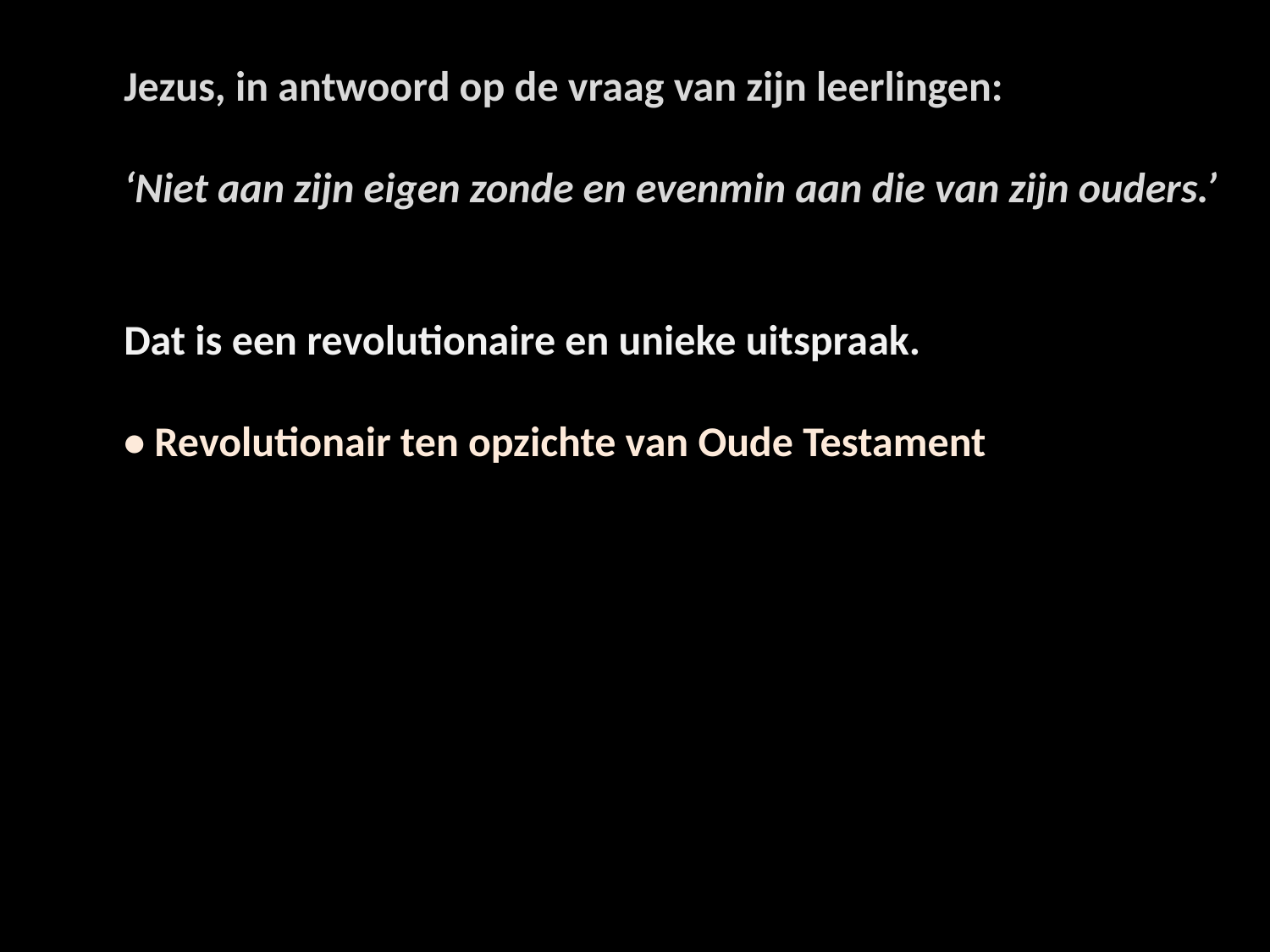

Jezus, in antwoord op de vraag van zijn leerlingen:

‘Niet aan zijn eigen zonde en evenmin aan die van zijn ouders.’

Dat is een revolutionaire en unieke uitspraak.

• Revolutionair ten opzichte van Oude Testament